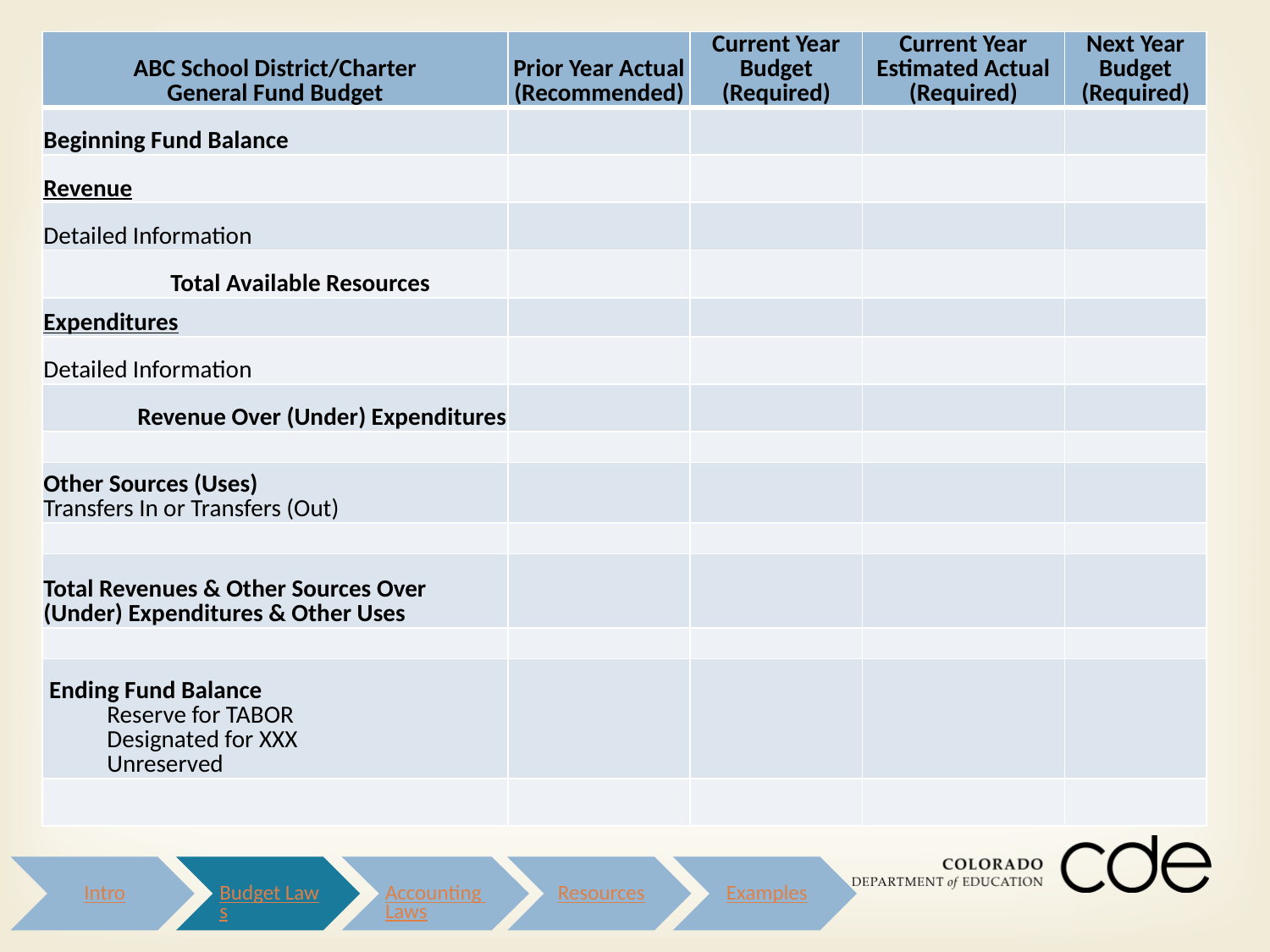

| ABC School District/Charter General Fund Budget | Prior Year Actual (Recommended) | Current Year Budget (Required) | Current Year Estimated Actual (Required) | Next Year Budget (Required) |
| --- | --- | --- | --- | --- |
| Beginning Fund Balance |  |  |  |  |
| Revenue |  |  |  |  |
| Detailed Information |  |  |  |  |
| Total Available Resources |  |  |  |  |
| Expenditures |  |  |  |  |
| Detailed Information |  |  |  |  |
| Revenue Over (Under) Expenditures |  |  |  |  |
|  |  |  |  |  |
| Other Sources (Uses) Transfers In or Transfers (Out) |  |  |  |  |
|  |  |  |  |  |
| Total Revenues & Other Sources Over (Under) Expenditures & Other Uses |  |  |  |  |
|  |  |  |  |  |
| Ending Fund Balance Reserve for TABOR Designated for XXX Unreserved |  |  |  |  |
|  |  |  |  |  |
#
Intro
Budget Laws
Accounting Laws
Resources
Examples